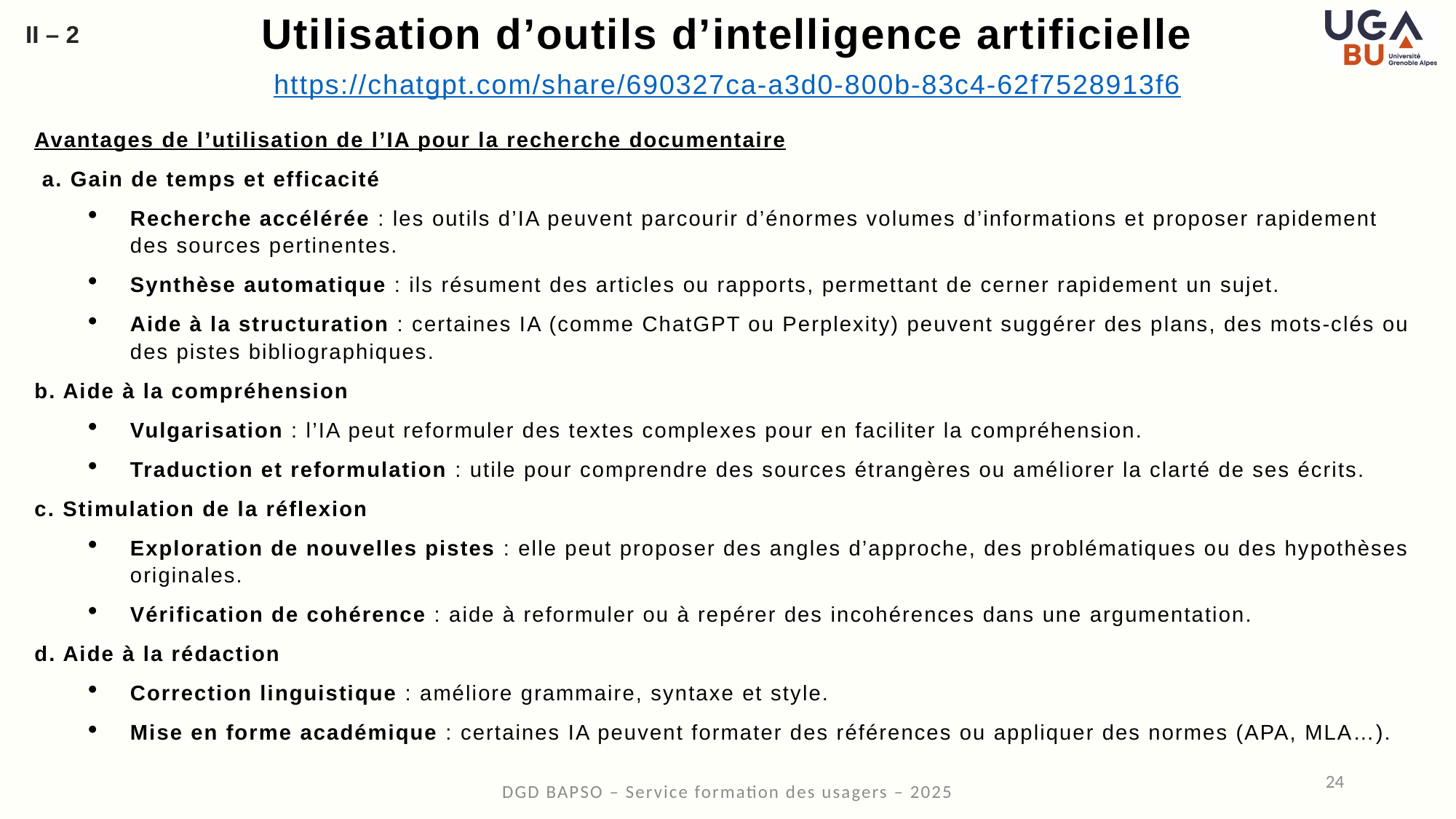

Utilisation d’outils d’intelligence artificielle
II – 2
https://chatgpt.com/share/690327ca-a3d0-800b-83c4-62f7528913f6
Avantages de l’utilisation de l’IA pour la recherche documentaire
 a. Gain de temps et efficacité
Recherche accélérée : les outils d’IA peuvent parcourir d’énormes volumes d’informations et proposer rapidement des sources pertinentes.
Synthèse automatique : ils résument des articles ou rapports, permettant de cerner rapidement un sujet.
Aide à la structuration : certaines IA (comme ChatGPT ou Perplexity) peuvent suggérer des plans, des mots-clés ou des pistes bibliographiques.
b. Aide à la compréhension
Vulgarisation : l’IA peut reformuler des textes complexes pour en faciliter la compréhension.
Traduction et reformulation : utile pour comprendre des sources étrangères ou améliorer la clarté de ses écrits.
c. Stimulation de la réflexion
Exploration de nouvelles pistes : elle peut proposer des angles d’approche, des problématiques ou des hypothèses originales.
Vérification de cohérence : aide à reformuler ou à repérer des incohérences dans une argumentation.
d. Aide à la rédaction
Correction linguistique : améliore grammaire, syntaxe et style.
Mise en forme académique : certaines IA peuvent formater des références ou appliquer des normes (APA, MLA…).
24
DGD BAPSO – Service formation des usagers – 2025